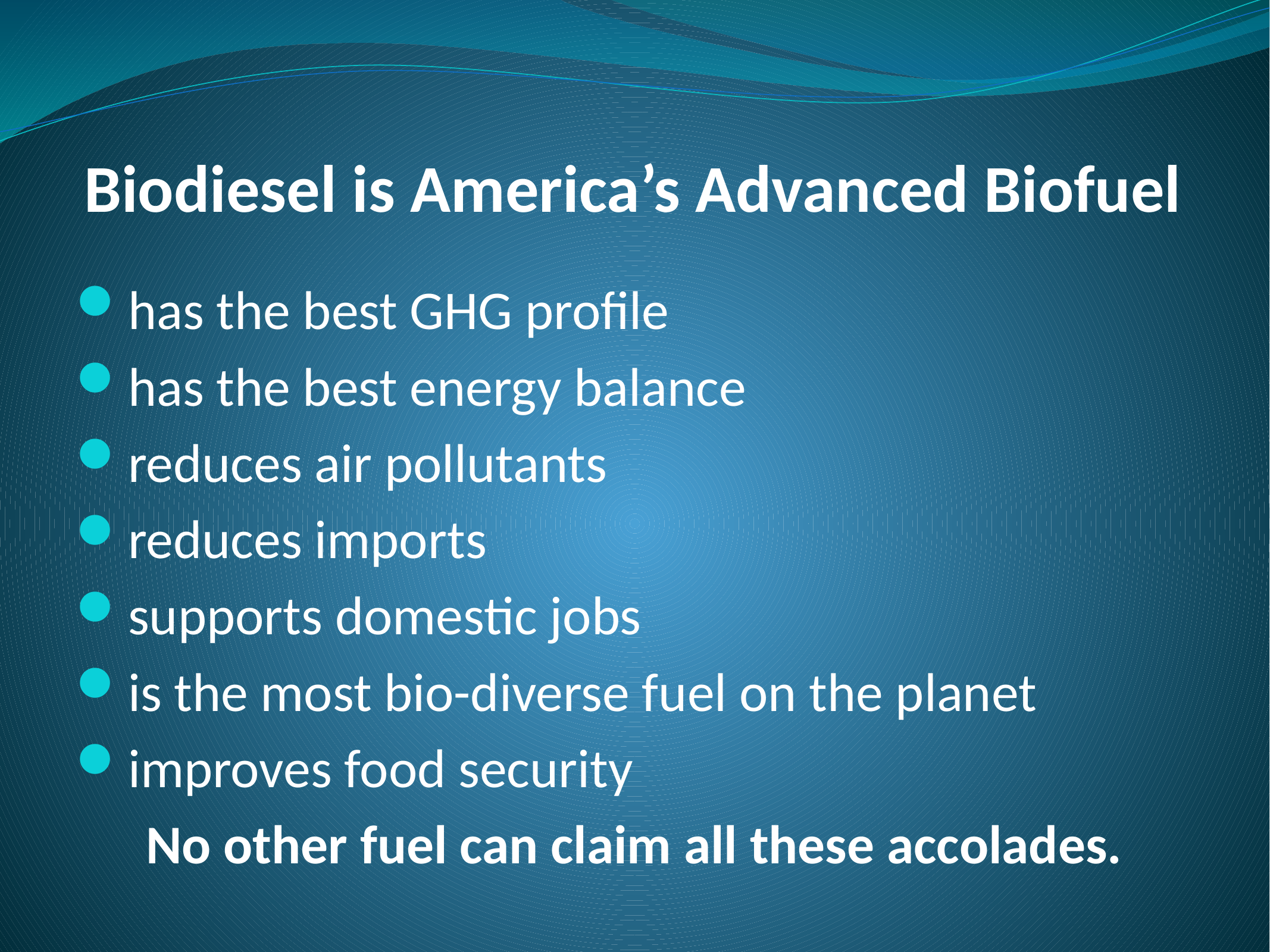

# Biodiesel is America’s Advanced Biofuel
has the best GHG profile
has the best energy balance
reduces air pollutants
reduces imports
supports domestic jobs
is the most bio-diverse fuel on the planet
improves food security
No other fuel can claim all these accolades.